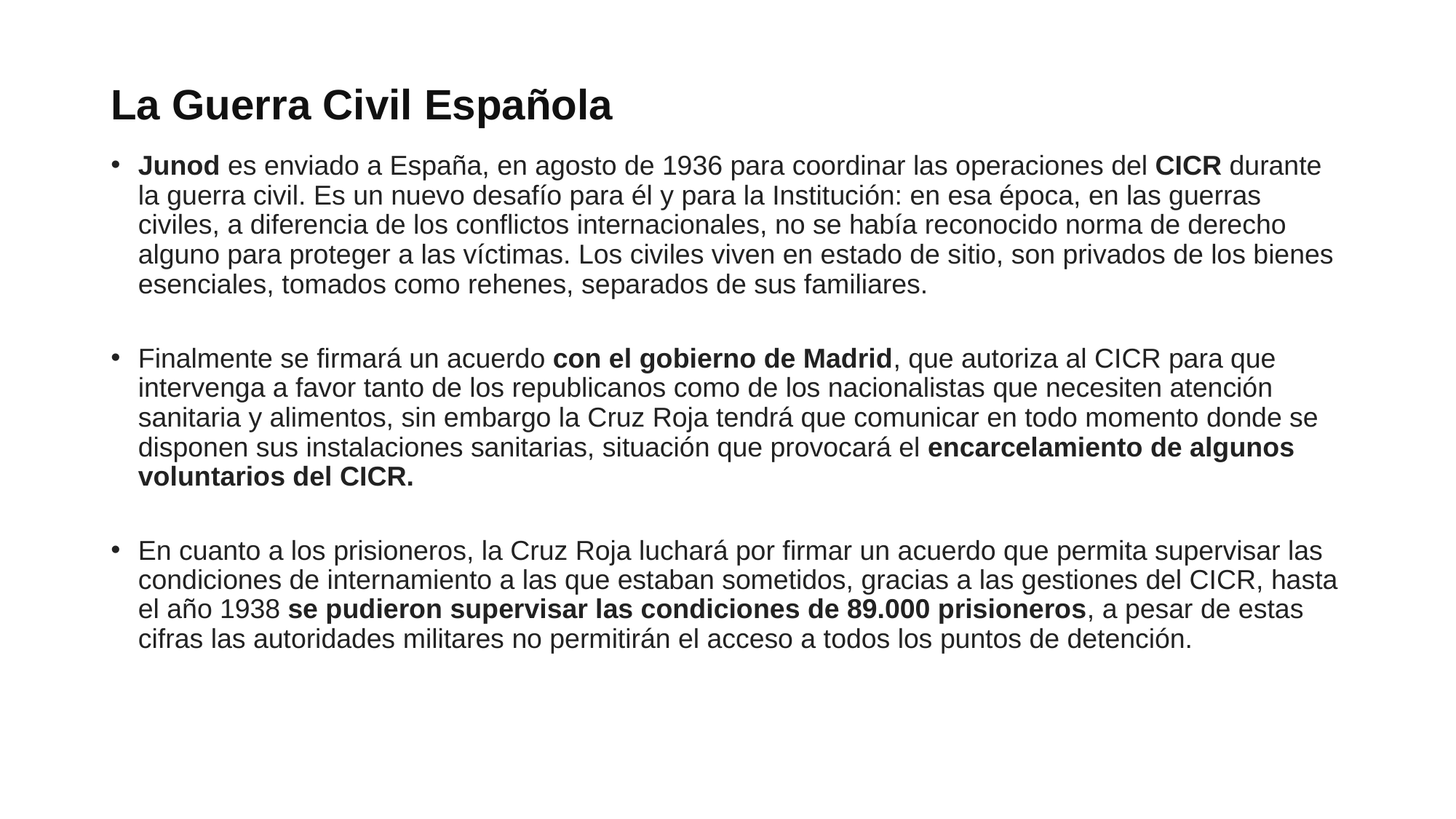

# La Guerra Civil Española
Junod es enviado a España, en agosto de 1936 para coordinar las operaciones del CICR durante la guerra civil. Es un nuevo desafío para él y para la Institución: en esa época, en las guerras civiles, a diferencia de los conflictos internacionales, no se había reconocido norma de derecho alguno para proteger a las víctimas. Los civiles viven en estado de sitio, son privados de los bienes esenciales, tomados como rehenes, separados de sus familiares.
Finalmente se firmará un acuerdo con el gobierno de Madrid, que autoriza al CICR para que intervenga a favor tanto de los republicanos como de los nacionalistas que necesiten atención sanitaria y alimentos, sin embargo la Cruz Roja tendrá que comunicar en todo momento donde se disponen sus instalaciones sanitarias, situación que provocará el encarcelamiento de algunos voluntarios del CICR.
En cuanto a los prisioneros, la Cruz Roja luchará por firmar un acuerdo que permita supervisar las condiciones de internamiento a las que estaban sometidos, gracias a las gestiones del CICR, hasta el año 1938 se pudieron supervisar las condiciones de 89.000 prisioneros, a pesar de estas cifras las autoridades militares no permitirán el acceso a todos los puntos de detención.